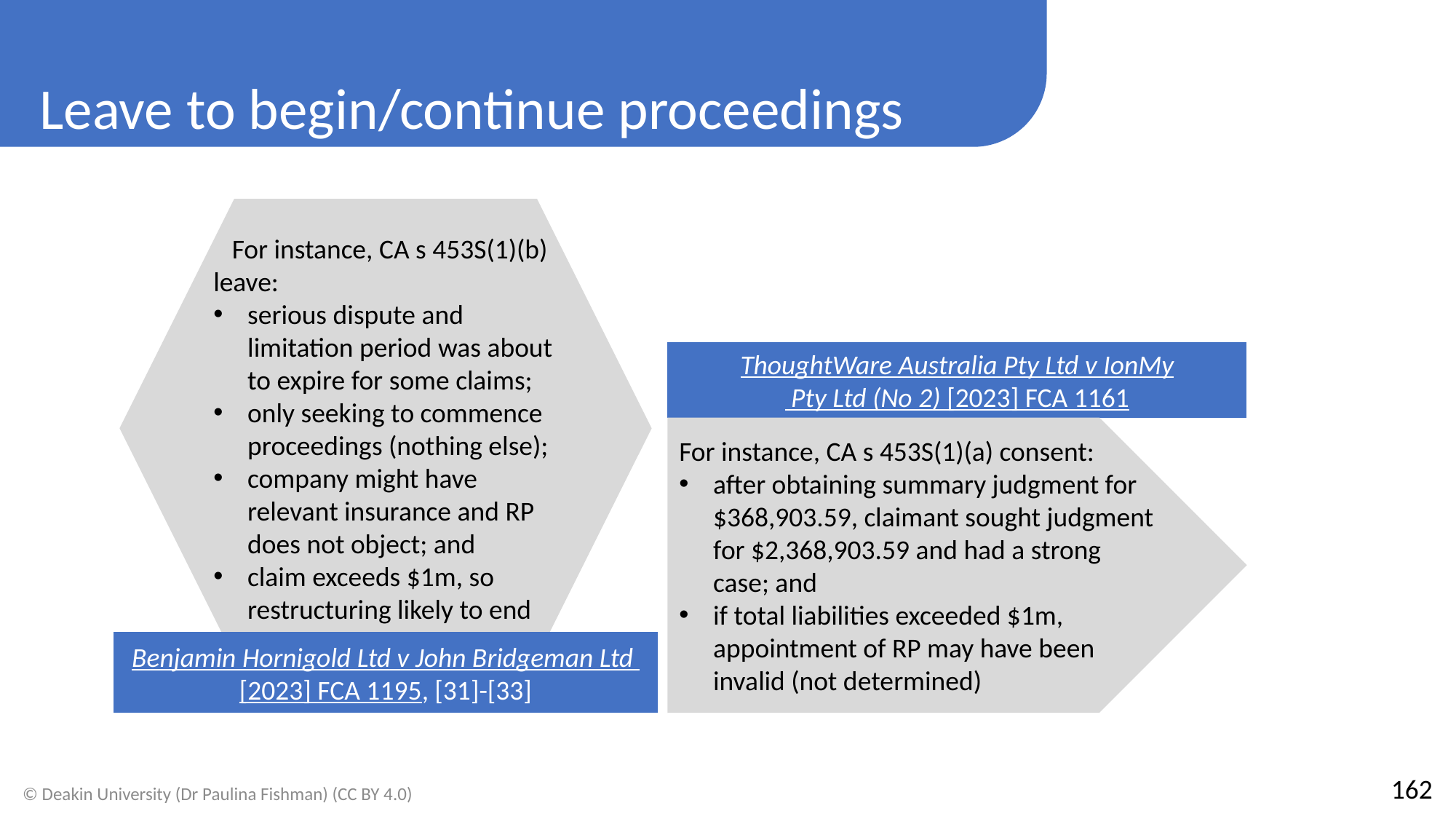

Leave to begin/continue proceedings
   For instance, CA s 453S(1)(b) leave:
serious dispute and limitation period was about to expire for some claims;
only seeking to commence proceedings (nothing else);
company might have relevant insurance and RP does not object; and
claim exceeds $1m, so restructuring likely to end
ThoughtWare Australia Pty Ltd v IonMy Pty Ltd (No 2) [2023] FCA 1161
For instance, CA s 453S(1)(a) consent:
after obtaining summary judgment for $368,903.59, claimant sought judgment for $2,368,903.59 and had a strong case; and
if total liabilities exceeded $1m, appointment of RP may have been invalid (not determined)
Benjamin Hornigold Ltd v John Bridgeman Ltd [2023] FCA 1195, [31]-[33]
162
© Deakin University (Dr Paulina Fishman) (CC BY 4.0)